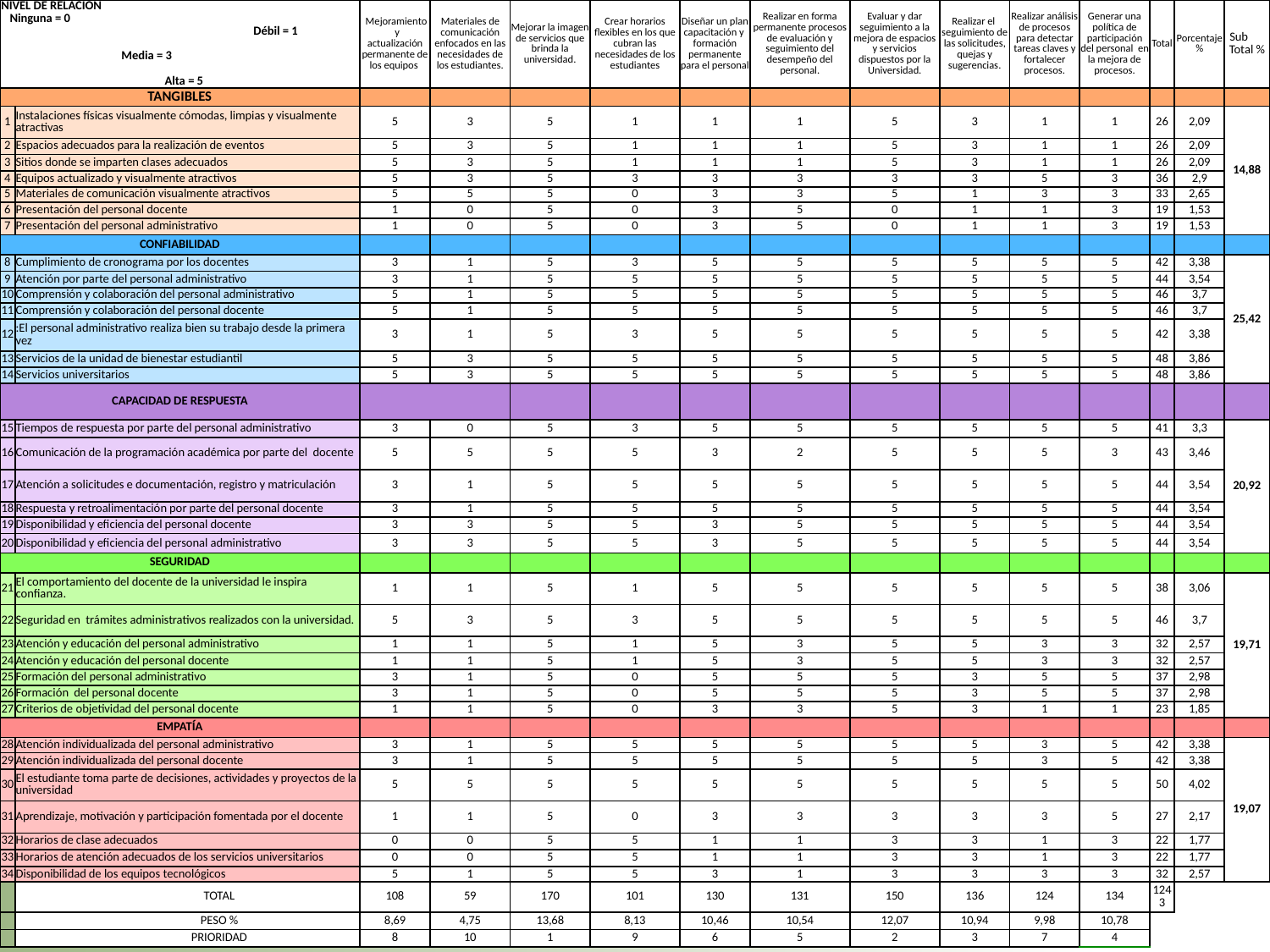

| NIVEL DE RELACIÓN Ninguna = 0 Débil = 1 Media = 3 Alta = 5 |  | Mejoramiento y actualización permanente de los equipos | Materiales de comunicación enfocados en las necesidades de los estudiantes. | Mejorar la imagen de servicios que brinda la universidad. | Crear horarios flexibles en los que cubran las necesidades de los estudiantes | Diseñar un plan capacitación y formación permanente para el personal | Realizar en forma permanente procesos de evaluación y seguimiento del desempeño del personal. | Evaluar y dar seguimiento a la mejora de espacios y servicios dispuestos por la Universidad. | Realizar el seguimiento de las solicitudes, quejas y sugerencias. | Realizar análisis de procesos para detectar tareas claves y fortalecer procesos. | Generar una política de participación del personal en la mejora de procesos. | Total | Porcentaje % | Sub Total % |
| --- | --- | --- | --- | --- | --- | --- | --- | --- | --- | --- | --- | --- | --- | --- |
| TANGIBLES |  |  |  |  |  |  |  |  |  |  |  |  |  |  |
| 1 | Instalaciones físicas visualmente cómodas, limpias y visualmente atractivas | 5 | 3 | 5 | 1 | 1 | 1 | 5 | 3 | 1 | 1 | 26 | 2,09 | 14,88 |
| 2 | Espacios adecuados para la realización de eventos | 5 | 3 | 5 | 1 | 1 | 1 | 5 | 3 | 1 | 1 | 26 | 2,09 |  |
| 3 | Sitios donde se imparten clases adecuados | 5 | 3 | 5 | 1 | 1 | 1 | 5 | 3 | 1 | 1 | 26 | 2,09 |  |
| 4 | Equipos actualizado y visualmente atractivos | 5 | 3 | 5 | 3 | 3 | 3 | 3 | 3 | 5 | 3 | 36 | 2,9 |  |
| 5 | Materiales de comunicación visualmente atractivos | 5 | 5 | 5 | 0 | 3 | 3 | 5 | 1 | 3 | 3 | 33 | 2,65 |  |
| 6 | Presentación del personal docente | 1 | 0 | 5 | 0 | 3 | 5 | 0 | 1 | 1 | 3 | 19 | 1,53 |  |
| 7 | Presentación del personal administrativo | 1 | 0 | 5 | 0 | 3 | 5 | 0 | 1 | 1 | 3 | 19 | 1,53 |  |
| CONFIABILIDAD |  |  |  |  |  |  |  |  |  |  |  |  |  |  |
| 8 | Cumplimiento de cronograma por los docentes | 3 | 1 | 5 | 3 | 5 | 5 | 5 | 5 | 5 | 5 | 42 | 3,38 | 25,42 |
| 9 | Atención por parte del personal administrativo | 3 | 1 | 5 | 5 | 5 | 5 | 5 | 5 | 5 | 5 | 44 | 3,54 |  |
| 10 | Comprensión y colaboración del personal administrativo | 5 | 1 | 5 | 5 | 5 | 5 | 5 | 5 | 5 | 5 | 46 | 3,7 |  |
| 11 | Comprensión y colaboración del personal docente | 5 | 1 | 5 | 5 | 5 | 5 | 5 | 5 | 5 | 5 | 46 | 3,7 |  |
| 12 | :El personal administrativo realiza bien su trabajo desde la primera vez | 3 | 1 | 5 | 3 | 5 | 5 | 5 | 5 | 5 | 5 | 42 | 3,38 |  |
| 13 | Servicios de la unidad de bienestar estudiantil | 5 | 3 | 5 | 5 | 5 | 5 | 5 | 5 | 5 | 5 | 48 | 3,86 |  |
| 14 | Servicios universitarios | 5 | 3 | 5 | 5 | 5 | 5 | 5 | 5 | 5 | 5 | 48 | 3,86 |  |
| CAPACIDAD DE RESPUESTA |  |  |  |  |  |  |  |  |  |  |  |  |  |  |
| 15 | Tiempos de respuesta por parte del personal administrativo | 3 | 0 | 5 | 3 | 5 | 5 | 5 | 5 | 5 | 5 | 41 | 3,3 | 20,92 |
| 16 | Comunicación de la programación académica por parte del docente | 5 | 5 | 5 | 5 | 3 | 2 | 5 | 5 | 5 | 3 | 43 | 3,46 |  |
| 17 | Atención a solicitudes e documentación, registro y matriculación | 3 | 1 | 5 | 5 | 5 | 5 | 5 | 5 | 5 | 5 | 44 | 3,54 |  |
| 18 | Respuesta y retroalimentación por parte del personal docente | 3 | 1 | 5 | 5 | 5 | 5 | 5 | 5 | 5 | 5 | 44 | 3,54 |  |
| 19 | Disponibilidad y eficiencia del personal docente | 3 | 3 | 5 | 5 | 3 | 5 | 5 | 5 | 5 | 5 | 44 | 3,54 |  |
| 20 | Disponibilidad y eficiencia del personal administrativo | 3 | 3 | 5 | 5 | 3 | 5 | 5 | 5 | 5 | 5 | 44 | 3,54 |  |
| SEGURIDAD |  |  |  |  |  |  |  |  |  |  |  |  |  |  |
| 21 | El comportamiento del docente de la universidad le inspira confianza. | 1 | 1 | 5 | 1 | 5 | 5 | 5 | 5 | 5 | 5 | 38 | 3,06 | 19,71 |
| 22 | Seguridad en trámites administrativos realizados con la universidad. | 5 | 3 | 5 | 3 | 5 | 5 | 5 | 5 | 5 | 5 | 46 | 3,7 |  |
| 23 | Atención y educación del personal administrativo | 1 | 1 | 5 | 1 | 5 | 3 | 5 | 5 | 3 | 3 | 32 | 2,57 |  |
| 24 | Atención y educación del personal docente | 1 | 1 | 5 | 1 | 5 | 3 | 5 | 5 | 3 | 3 | 32 | 2,57 |  |
| 25 | Formación del personal administrativo | 3 | 1 | 5 | 0 | 5 | 5 | 5 | 3 | 5 | 5 | 37 | 2,98 |  |
| 26 | Formación del personal docente | 3 | 1 | 5 | 0 | 5 | 5 | 5 | 3 | 5 | 5 | 37 | 2,98 |  |
| 27 | Criterios de objetividad del personal docente | 1 | 1 | 5 | 0 | 3 | 3 | 5 | 3 | 1 | 1 | 23 | 1,85 |  |
| EMPATÍA |  |  |  |  |  |  |  |  |  |  |  |  |  |  |
| 28 | Atención individualizada del personal administrativo | 3 | 1 | 5 | 5 | 5 | 5 | 5 | 5 | 3 | 5 | 42 | 3,38 | 19,07 |
| 29 | Atención individualizada del personal docente | 3 | 1 | 5 | 5 | 5 | 5 | 5 | 5 | 3 | 5 | 42 | 3,38 |  |
| 30 | El estudiante toma parte de decisiones, actividades y proyectos de la universidad | 5 | 5 | 5 | 5 | 5 | 5 | 5 | 5 | 5 | 5 | 50 | 4,02 |  |
| 31 | Aprendizaje, motivación y participación fomentada por el docente | 1 | 1 | 5 | 0 | 3 | 3 | 3 | 3 | 3 | 5 | 27 | 2,17 |  |
| 32 | Horarios de clase adecuados | 0 | 0 | 5 | 5 | 1 | 1 | 3 | 3 | 1 | 3 | 22 | 1,77 |  |
| 33 | Horarios de atención adecuados de los servicios universitarios | 0 | 0 | 5 | 5 | 1 | 1 | 3 | 3 | 1 | 3 | 22 | 1,77 |  |
| 34 | Disponibilidad de los equipos tecnológicos | 5 | 1 | 5 | 5 | 3 | 1 | 3 | 3 | 3 | 3 | 32 | 2,57 |  |
|  | TOTAL | 108 | 59 | 170 | 101 | 130 | 131 | 150 | 136 | 124 | 134 | 1243 |  |  |
|  | PESO % | 8,69 | 4,75 | 13,68 | 8,13 | 10,46 | 10,54 | 12,07 | 10,94 | 9,98 | 10,78 |  |  |  |
|  | PRIORIDAD | 8 | 10 | 1 | 9 | 6 | 5 | 2 | 3 | 7 | 4 |  |  |  |